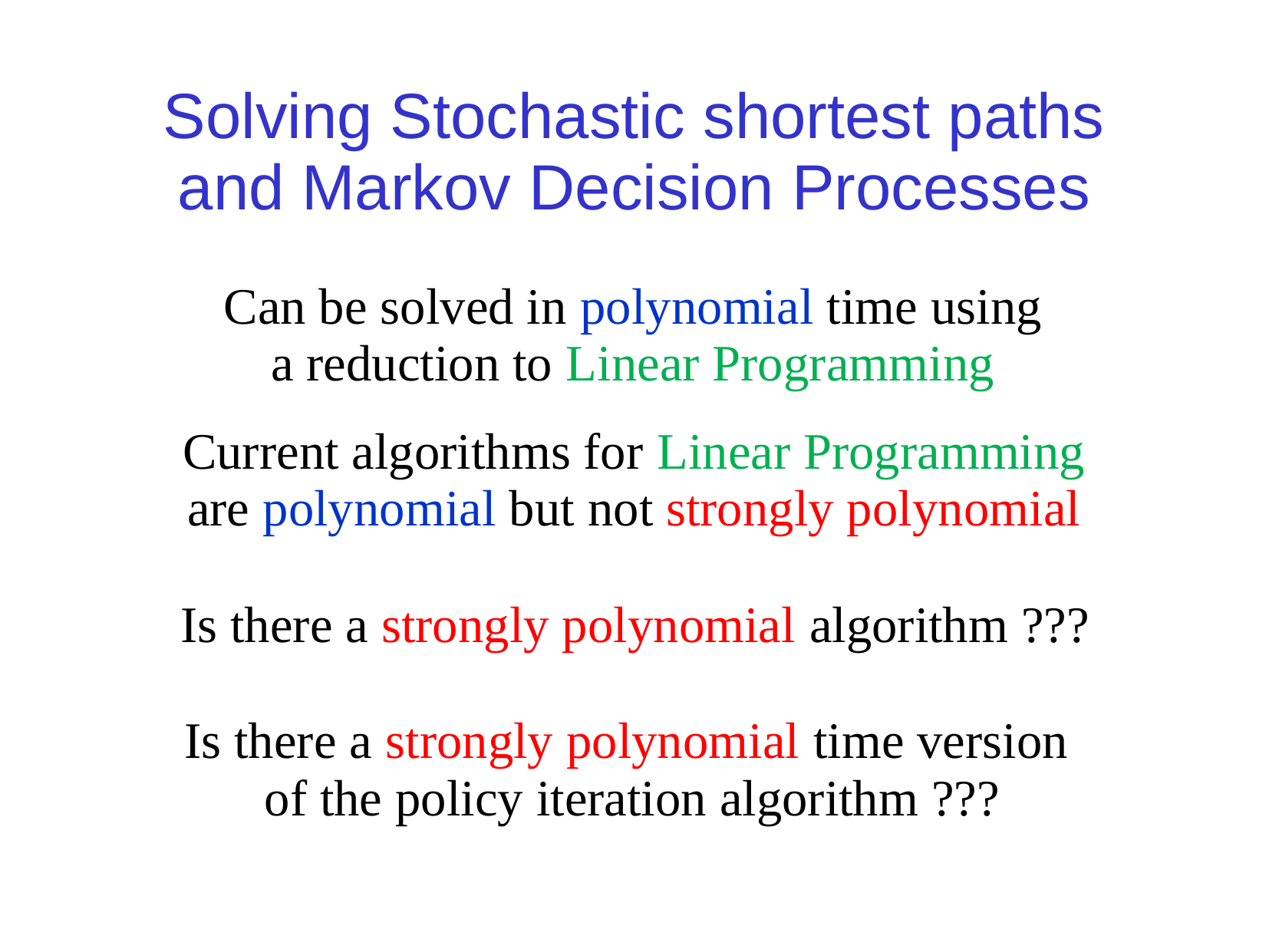

Solving Stochastic shortest paths
and Markov Decision Processes
Can be solved in polynomial time using
a reduction to Linear Programming
Current algorithms for Linear Programming
are polynomial but not strongly polynomial
Is there a strongly polynomial algorithm ???
Is there a strongly polynomial time version
of the policy iteration algorithm ???